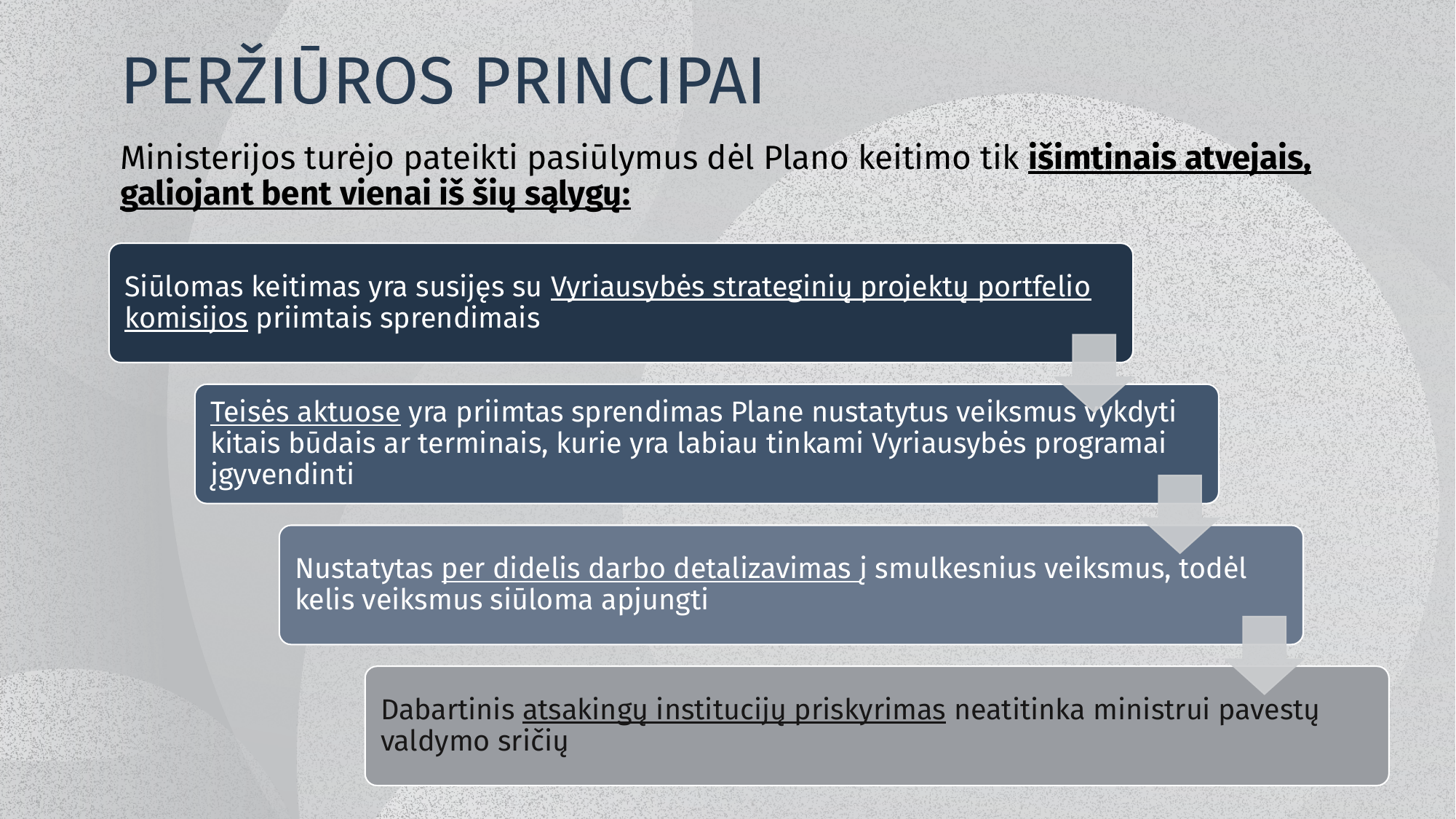

# PERŽIŪROS PRINCIPAI
Ministerijos turėjo pateikti pasiūlymus dėl Plano keitimo tik išimtinais atvejais, galiojant bent vienai iš šių sąlygų:
Siūlomas keitimas yra susijęs su Vyriausybės strateginių projektų portfelio komisijos priimtais sprendimais
Teisės aktuose yra priimtas sprendimas Plane nustatytus veiksmus vykdyti kitais būdais ar terminais, kurie yra labiau tinkami Vyriausybės programai įgyvendinti
Nustatytas per didelis darbo detalizavimas į smulkesnius veiksmus, todėl kelis veiksmus siūloma apjungti
Dabartinis atsakingų institucijų priskyrimas neatitinka ministrui pavestų valdymo sričių